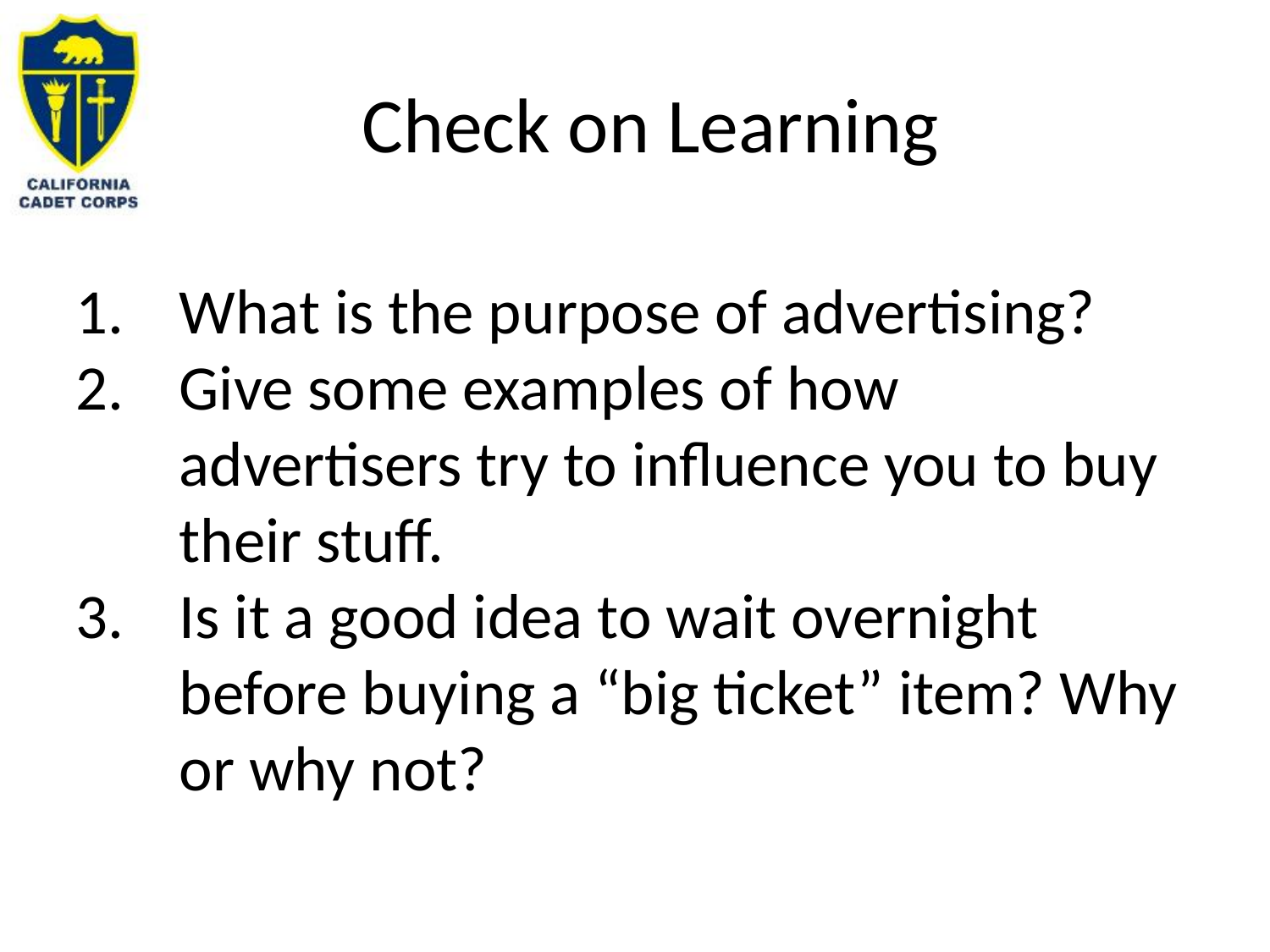

# Check on Learning
What is the purpose of advertising?
Give some examples of how advertisers try to influence you to buy their stuff.
Is it a good idea to wait overnight before buying a “big ticket” item? Why or why not?